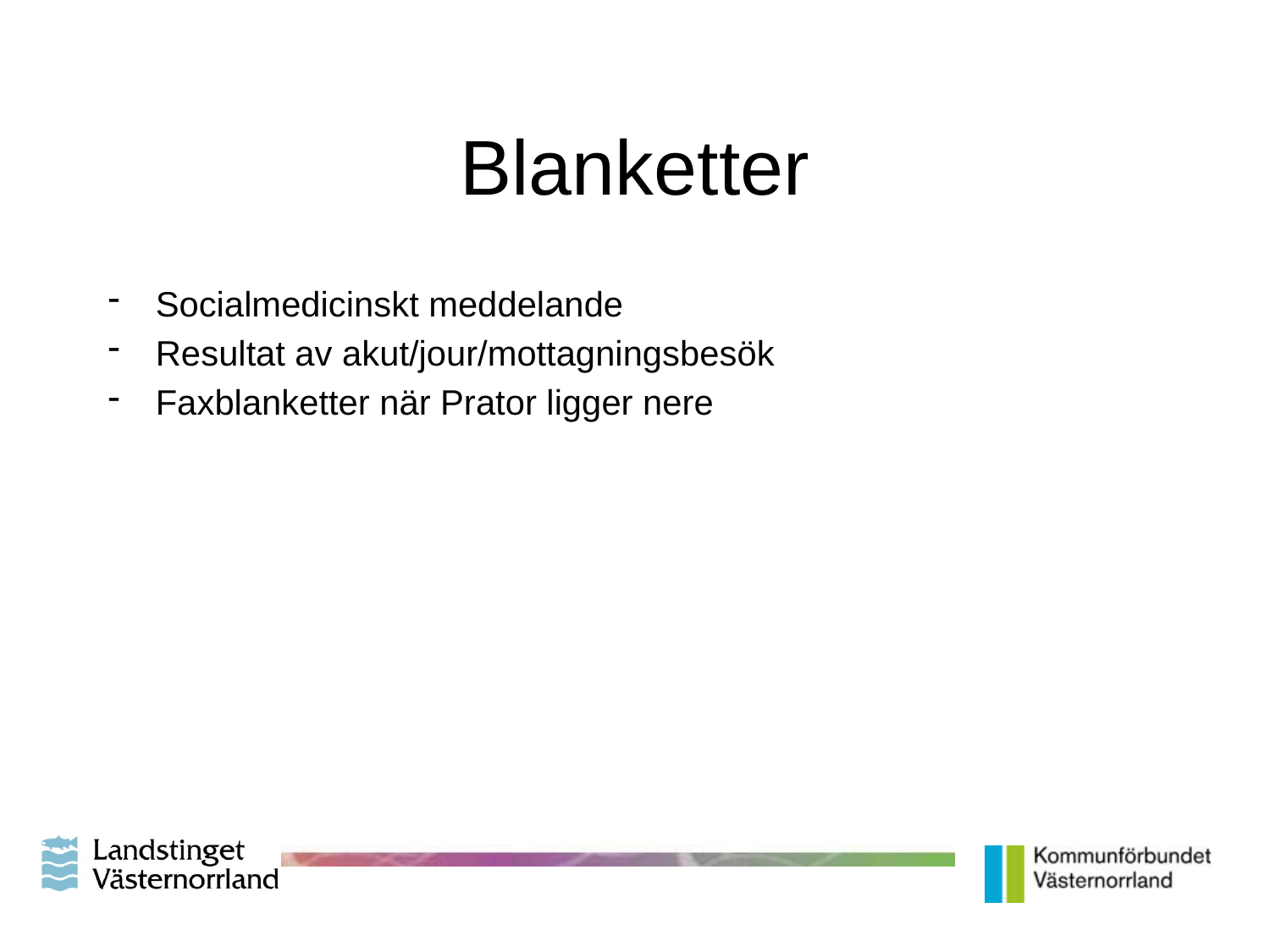

# Blanketter
Socialmedicinskt meddelande
Resultat av akut/jour/mottagningsbesök
Faxblanketter när Prator ligger nere